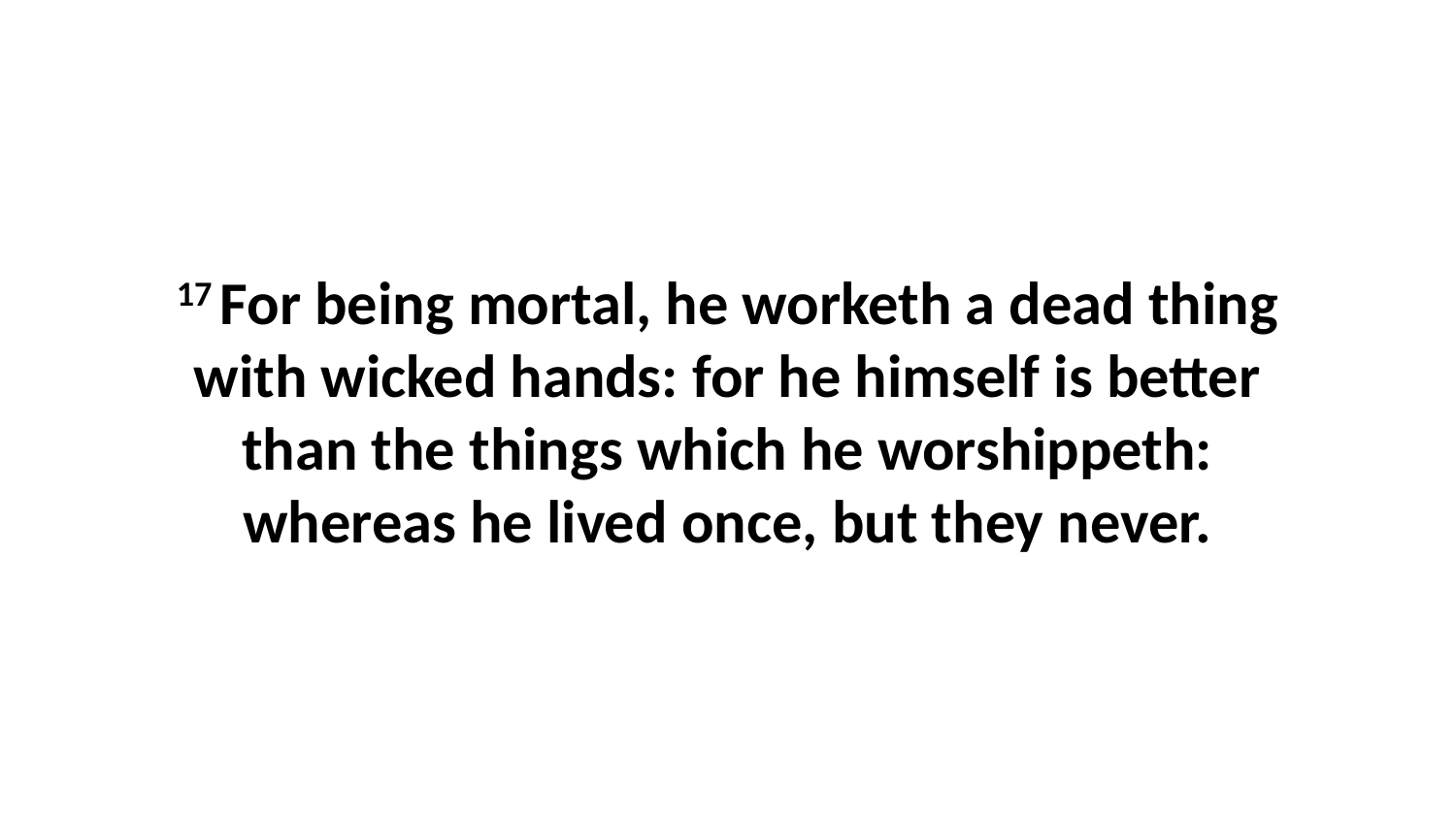

17 For being mortal, he worketh a dead thing with wicked hands: for he himself is better than the things which he worshippeth: whereas he lived once, but they never.